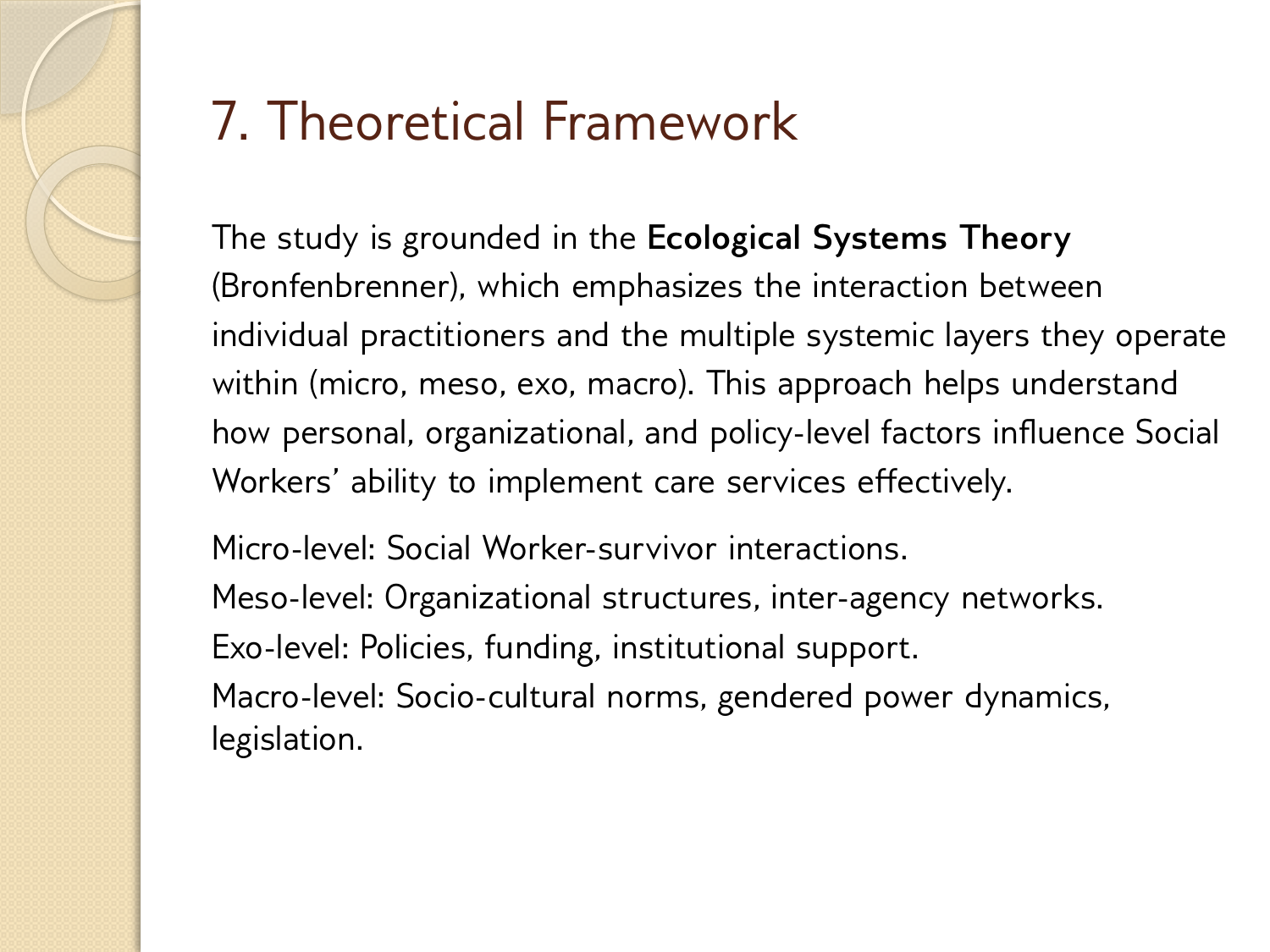

# 7. Theoretical Framework
The study is grounded in the Ecological Systems Theory (Bronfenbrenner), which emphasizes the interaction between individual practitioners and the multiple systemic layers they operate within (micro, meso, exo, macro). This approach helps understand how personal, organizational, and policy-level factors influence Social Workers’ ability to implement care services effectively.
Micro-level: Social Worker-survivor interactions.
Meso-level: Organizational structures, inter-agency networks.
Exo-level: Policies, funding, institutional support.
Macro-level: Socio-cultural norms, gendered power dynamics, legislation.